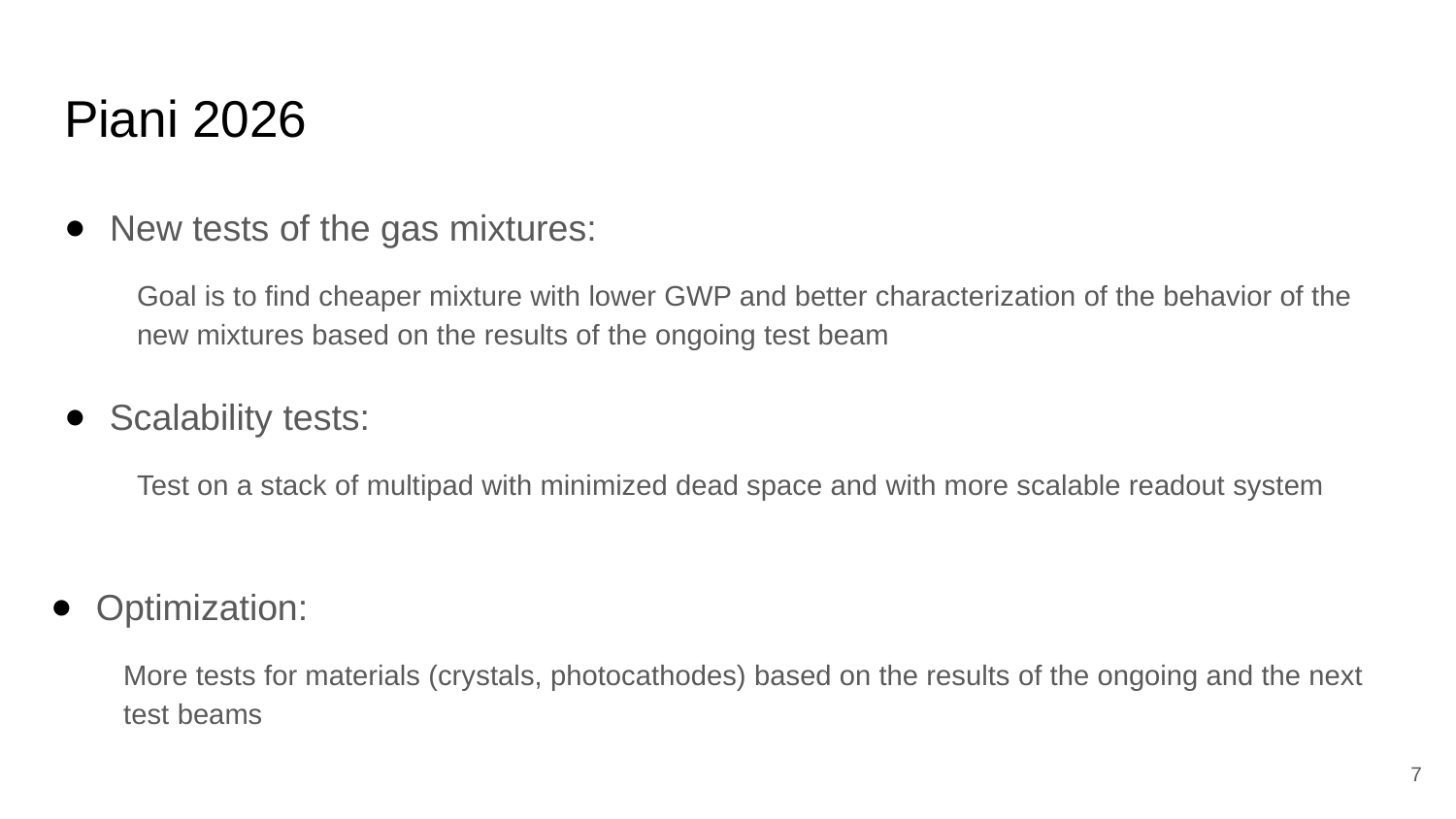

# Piani 2026
New tests of the gas mixtures:
Goal is to find cheaper mixture with lower GWP and better characterization of the behavior of the new mixtures based on the results of the ongoing test beam

Scalability tests:
Test on a stack of multipad with minimized dead space and with more scalable readout system

Optimization:
More tests for materials (crystals, photocathodes) based on the results of the ongoing and the next test beams

7